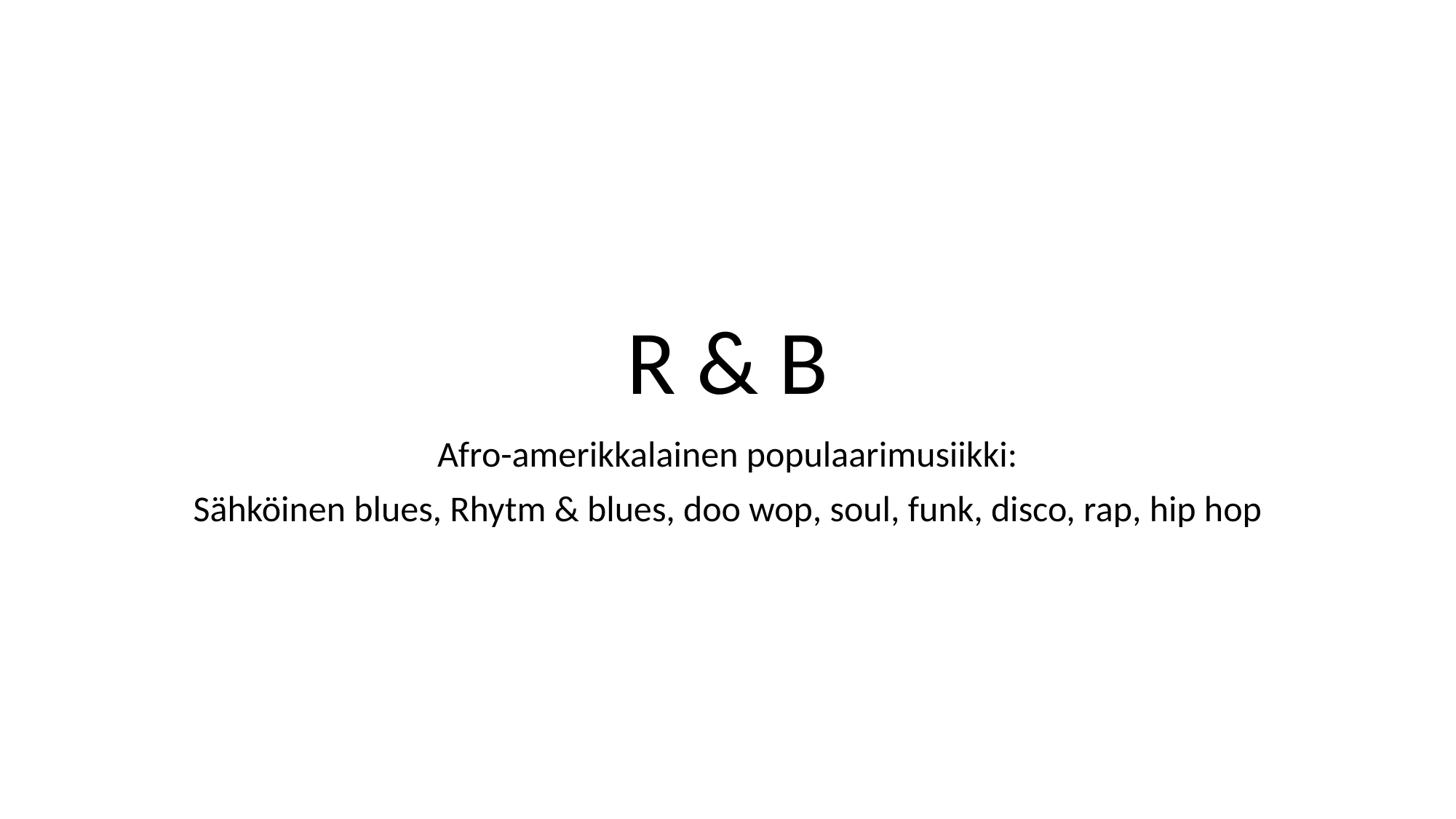

# R & B
Afro-amerikkalainen populaarimusiikki:
Sähköinen blues, Rhytm & blues, doo wop, soul, funk, disco, rap, hip hop